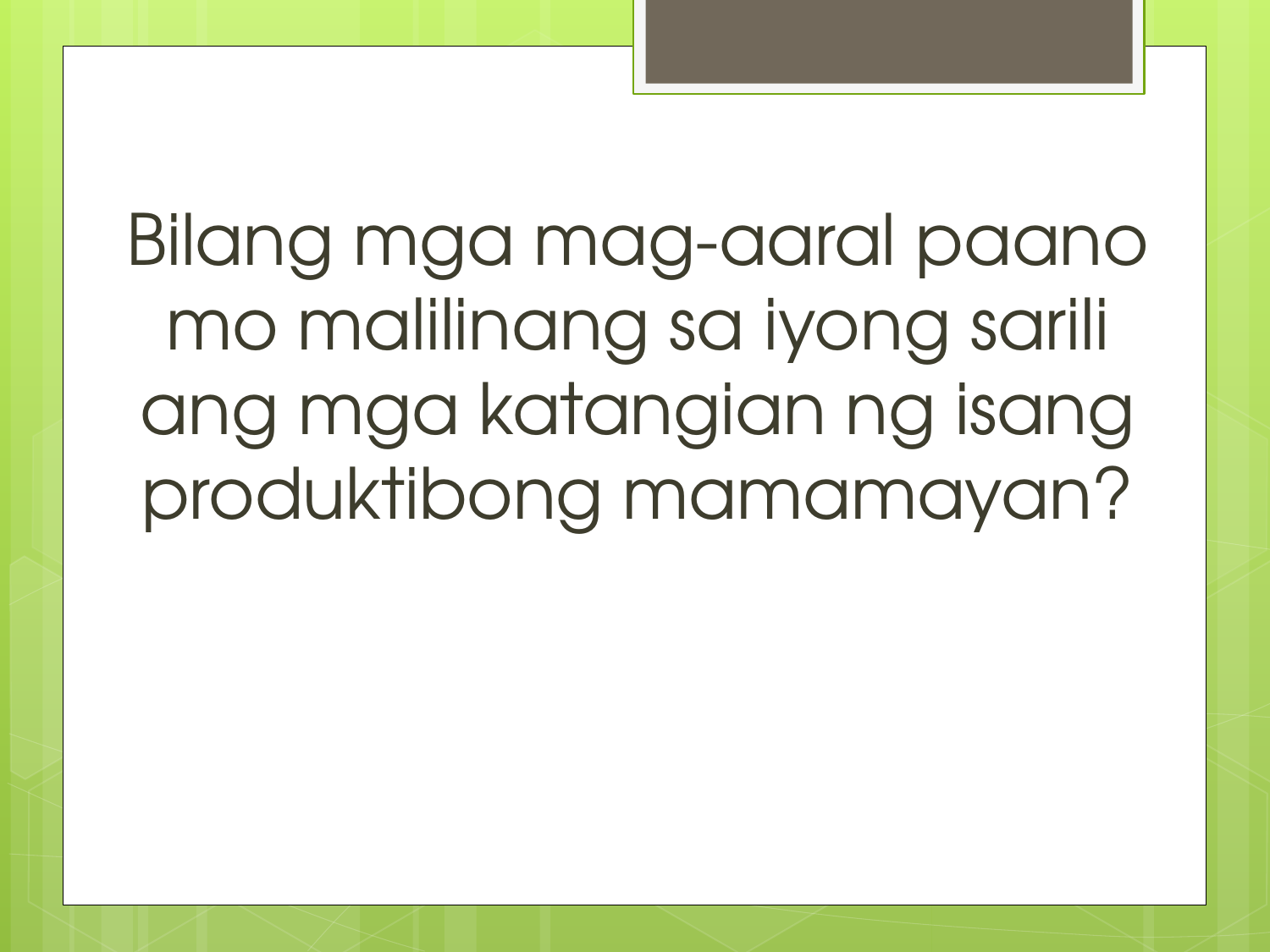

#
Bilang mga mag-aaral paano mo malilinang sa iyong sarili ang mga katangian ng isang produktibong mamamayan?